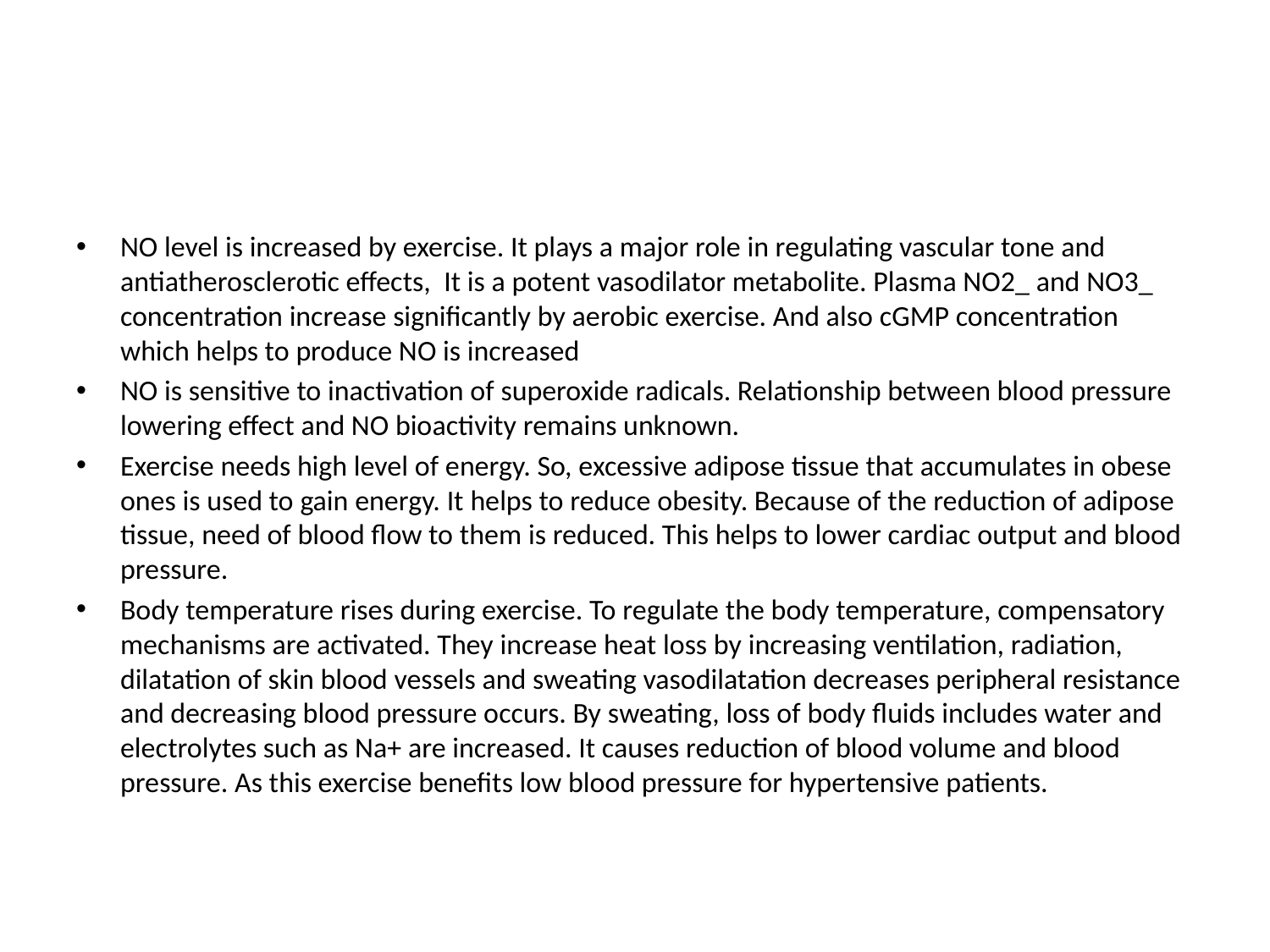

#
NO level is increased by exercise. It plays a major role in regulating vascular tone and antiatherosclerotic effects,  It is a potent vasodilator metabolite. Plasma NO2_ and NO3_ concentration increase significantly by aerobic exercise. And also cGMP concentration which helps to produce NO is increased
NO is sensitive to inactivation of superoxide radicals. Relationship between blood pressure lowering effect and NO bioactivity remains unknown.
Exercise needs high level of energy. So, excessive adipose tissue that accumulates in obese ones is used to gain energy. It helps to reduce obesity. Because of the reduction of adipose tissue, need of blood flow to them is reduced. This helps to lower cardiac output and blood pressure.
Body temperature rises during exercise. To regulate the body temperature, compensatory mechanisms are activated. They increase heat loss by increasing ventilation, radiation, dilatation of skin blood vessels and sweating vasodilatation decreases peripheral resistance and decreasing blood pressure occurs. By sweating, loss of body fluids includes water and electrolytes such as Na+ are increased. It causes reduction of blood volume and blood pressure. As this exercise benefits low blood pressure for hypertensive patients.